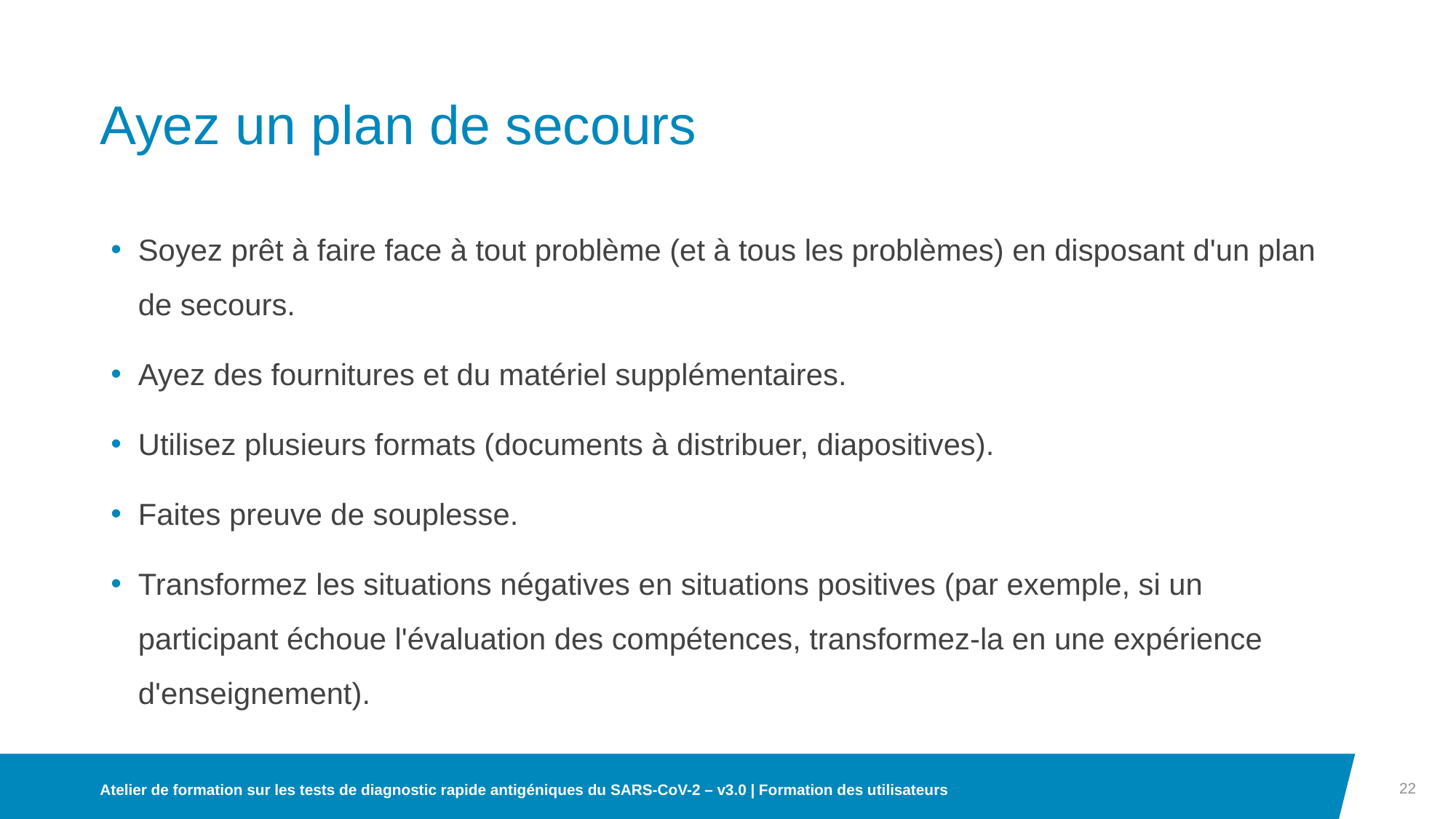

# Ayez un plan de secours
Soyez prêt à faire face à tout problème (et à tous les problèmes) en disposant d'un plan de secours.
Ayez des fournitures et du matériel supplémentaires.
Utilisez plusieurs formats (documents à distribuer, diapositives).
Faites preuve de souplesse.
Transformez les situations négatives en situations positives (par exemple, si un participant échoue l'évaluation des compétences, transformez-la en une expérience d'enseignement).

22
Atelier de formation sur les tests de diagnostic rapide antigéniques du SARS-CoV-2 – v3.0 | Formation des utilisateurs